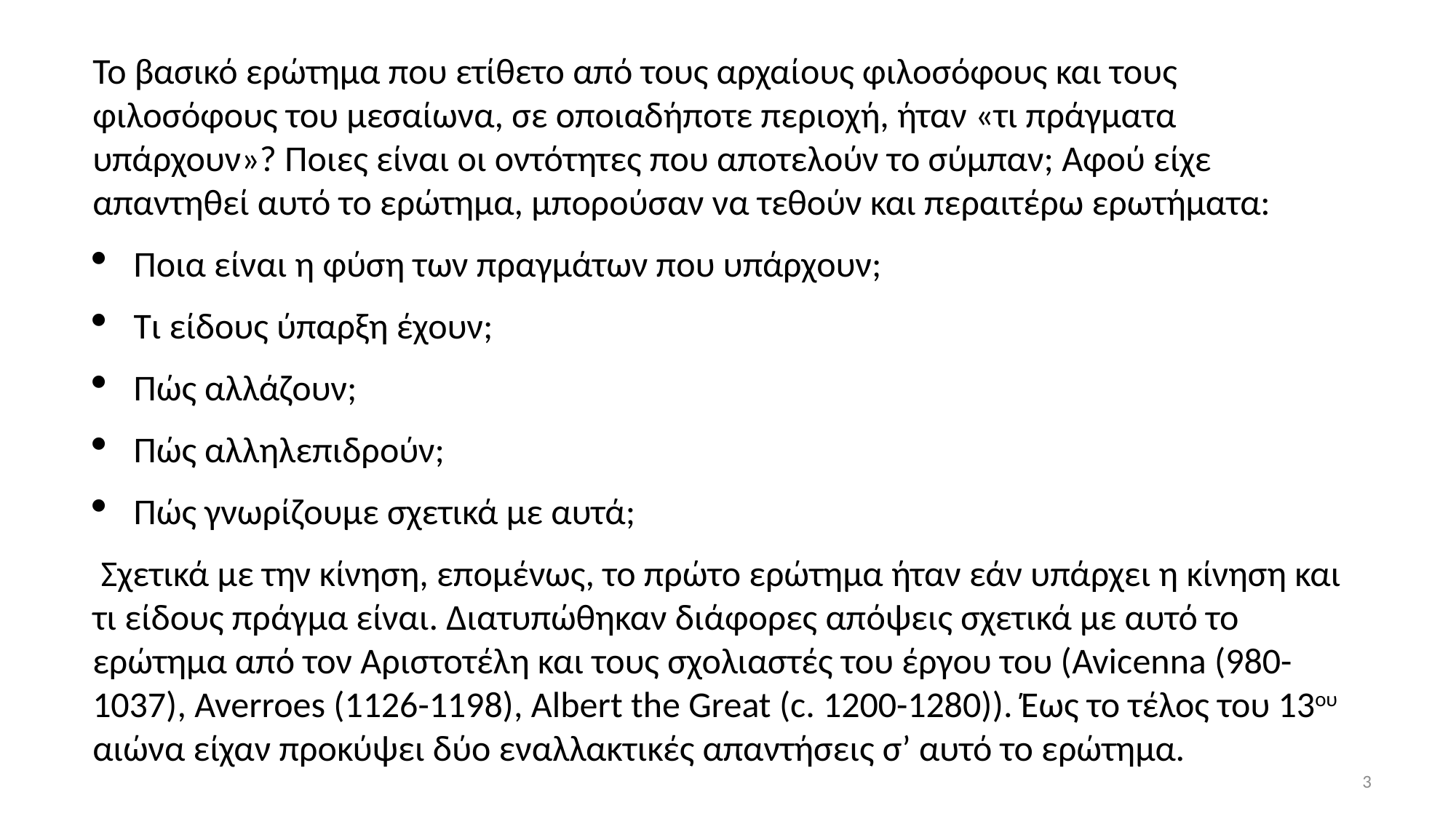

Το βασικό ερώτημα που ετίθετο από τους αρχαίους φιλοσόφους και τους φιλοσόφους του μεσαίωνα, σε οποιαδήποτε περιοχή, ήταν «τι πράγματα υπάρχουν»? Ποιες είναι οι οντότητες που αποτελούν το σύμπαν; Αφού είχε απαντηθεί αυτό το ερώτημα, μπορούσαν να τεθούν και περαιτέρω ερωτήματα:
Ποια είναι η φύση των πραγμάτων που υπάρχουν;
Τι είδους ύπαρξη έχουν;
Πώς αλλάζουν;
Πώς αλληλεπιδρούν;
Πώς γνωρίζουμε σχετικά με αυτά;
 Σχετικά με την κίνηση, επομένως, το πρώτο ερώτημα ήταν εάν υπάρχει η κίνηση και τι είδους πράγμα είναι. Διατυπώθηκαν διάφορες απόψεις σχετικά με αυτό το ερώτημα από τον Αριστοτέλη και τους σχολιαστές του έργου του (Avicenna (980-1037), Averroes (1126-1198), Albert the Great (c. 1200-1280)). Έως το τέλος του 13ου αιώνα είχαν προκύψει δύο εναλλακτικές απαντήσεις σ’ αυτό το ερώτημα.
3